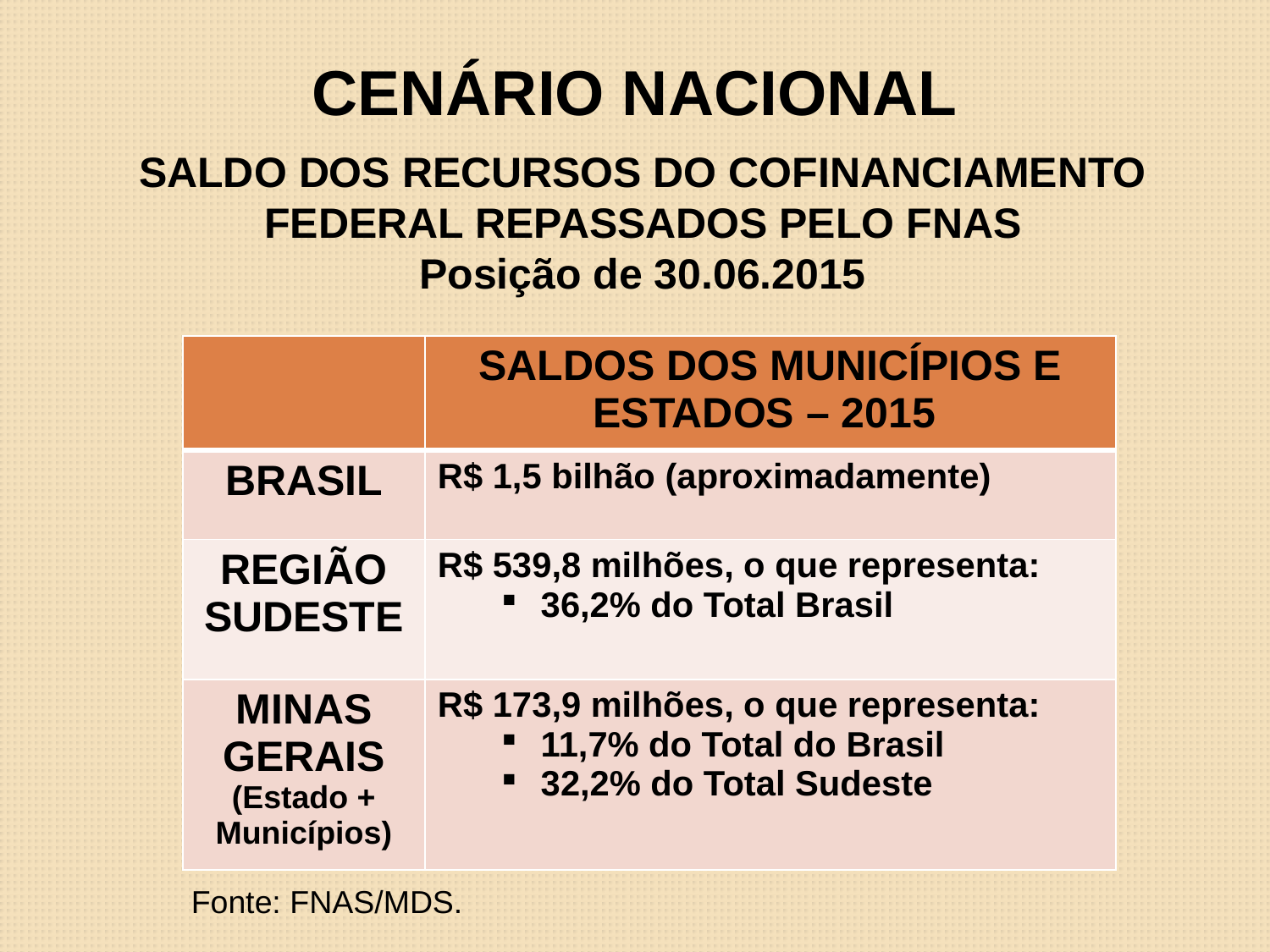

CENÁRIO NACIONAL

SALDO DOS RECURSOS DO COFINANCIAMENTO FEDERAL REPASSADOS PELO FNAS
Posição de 30.06.2015
|  | SALDOS DOS MUNICÍPIOS E ESTADOS – 2015 |
| --- | --- |
| BRASIL | R$ 1,5 bilhão (aproximadamente) |
| REGIÃO SUDESTE | R$ 539,8 milhões, o que representa: 36,2% do Total Brasil |
| MINAS GERAIS (Estado + Municípios) | R$ 173,9 milhões, o que representa: 11,7% do Total do Brasil 32,2% do Total Sudeste |
Fonte: FNAS/MDS.